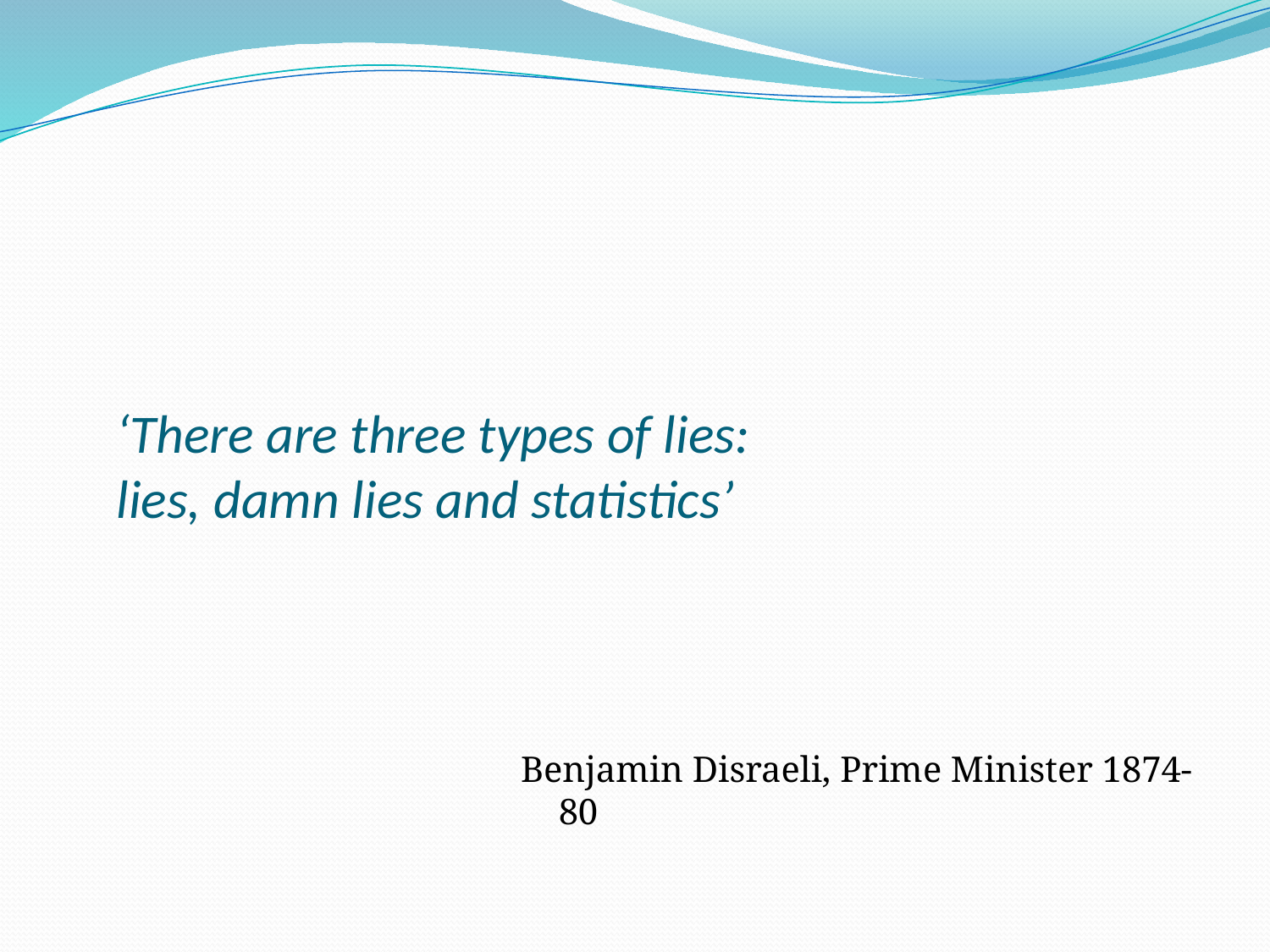

# ‘There are three types of lies: lies, damn lies and statistics’
Benjamin Disraeli, Prime Minister 1874-80